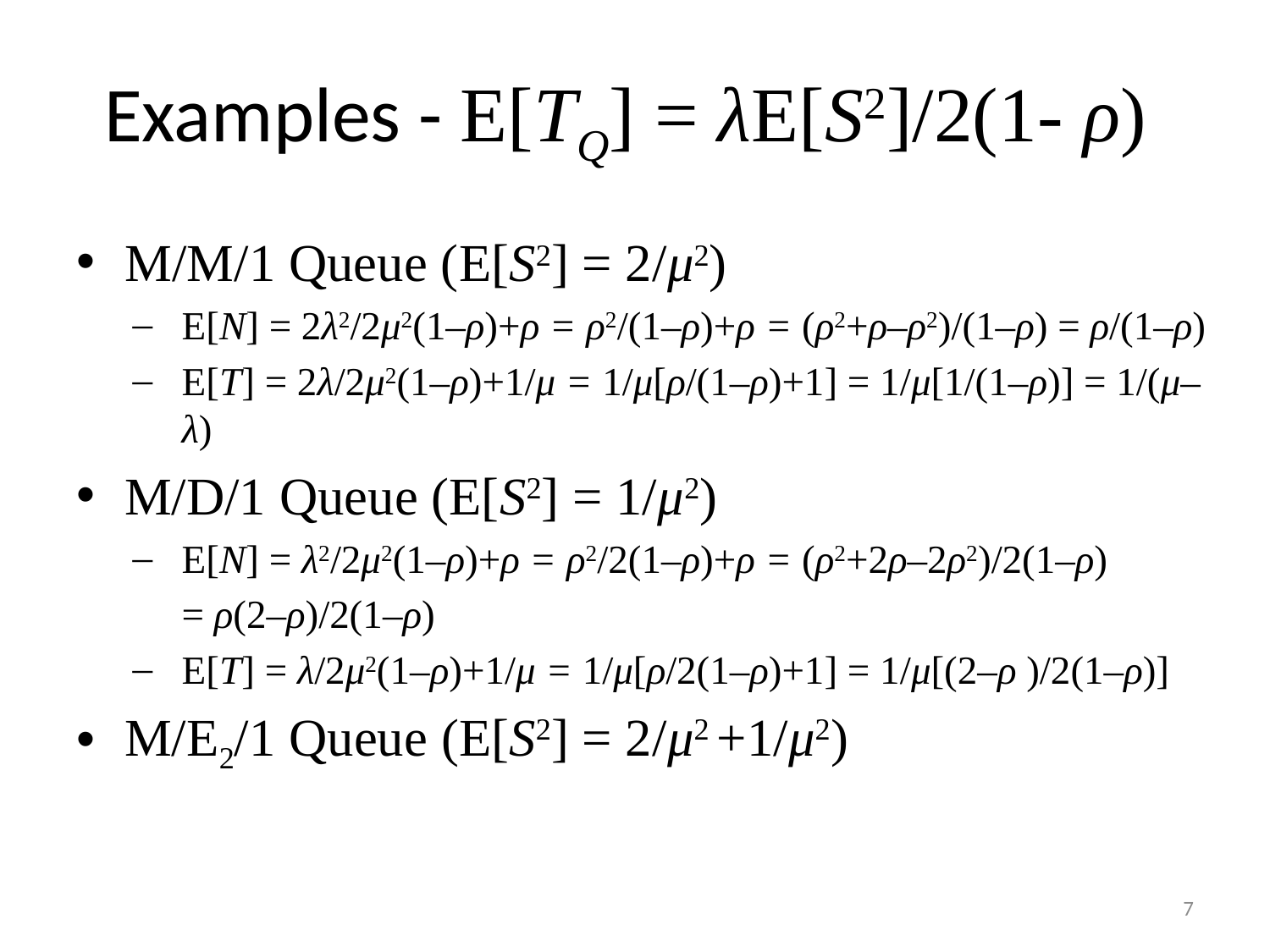

# Examples - E[TQ] = λE[S2]/2(1- ρ)
M/M/1 Queue (E[S2] = 2/μ2)
E[N] = 2λ2/2μ2(1–ρ)+ρ = ρ2/(1–ρ)+ρ = (ρ2+ρ–ρ2)/(1–ρ) = ρ/(1–ρ)
E[T] = 2λ/2μ2(1–ρ)+1/μ = 1/μ[ρ/(1–ρ)+1] = 1/μ[1/(1–ρ)] = 1/(μ–λ)
M/D/1 Queue (E[S2] = 1/μ2)
E[N] = λ2/2μ2(1–ρ)+ρ = ρ2/2(1–ρ)+ρ = (ρ2+2ρ–2ρ2)/2(1–ρ)
			= ρ(2–ρ)/2(1–ρ)
E[T] = λ/2μ2(1–ρ)+1/μ = 1/μ[ρ/2(1–ρ)+1] = 1/μ[(2–ρ )/2(1–ρ)]
M/E2/1 Queue (E[S2] = 2/μ2 +1/μ2)

7